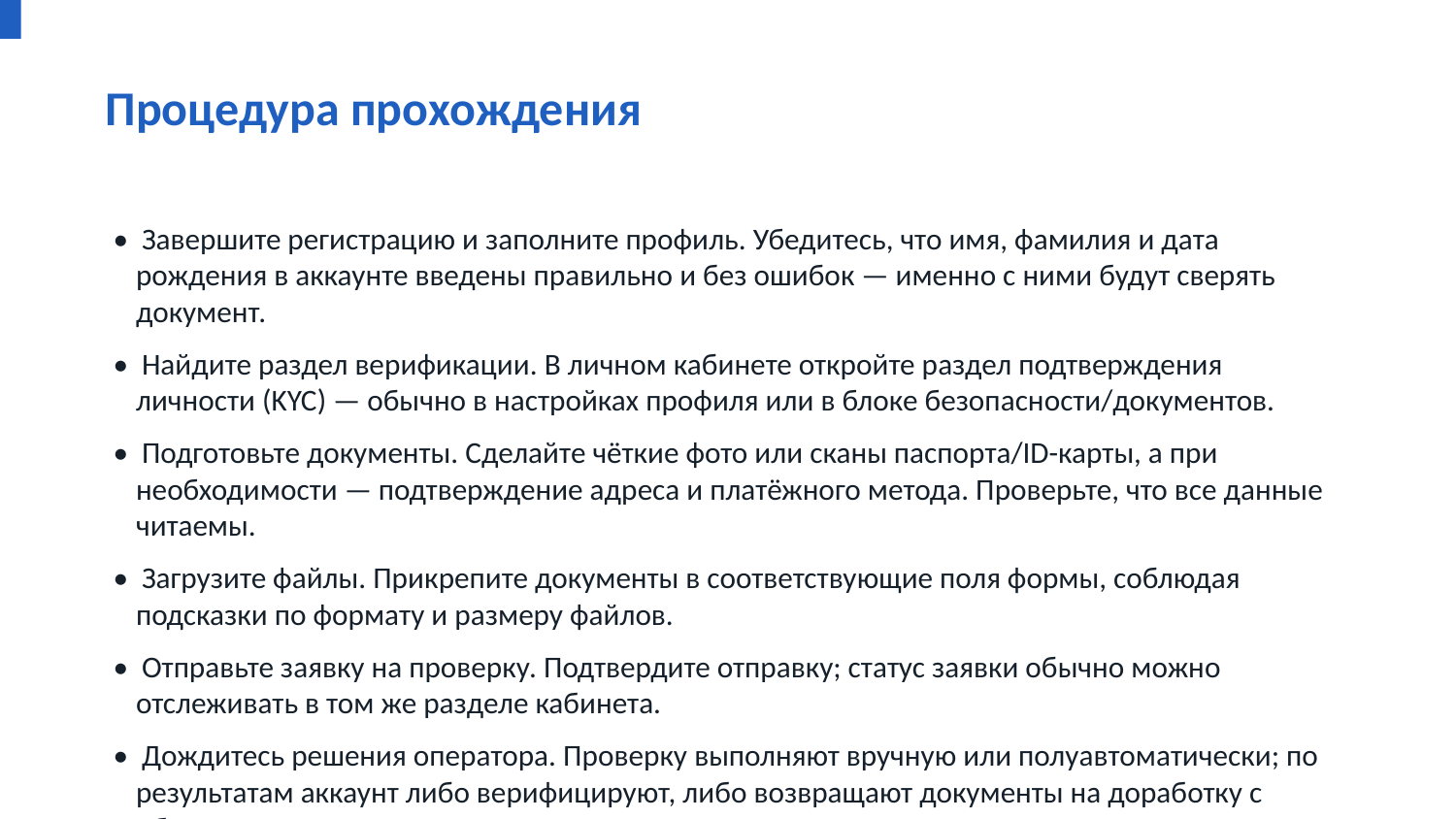

Процедура прохождения
•  Завершите регистрацию и заполните профиль. Убедитесь, что имя, фамилия и дата рождения в аккаунте введены правильно и без ошибок — именно с ними будут сверять документ.
•  Найдите раздел верификации. В личном кабинете откройте раздел подтверждения личности (KYC) — обычно в настройках профиля или в блоке безопасности/документов.
•  Подготовьте документы. Сделайте чёткие фото или сканы паспорта/ID-карты, а при необходимости — подтверждение адреса и платёжного метода. Проверьте, что все данные читаемы.
•  Загрузите файлы. Прикрепите документы в соответствующие поля формы, соблюдая подсказки по формату и размеру файлов.
•  Отправьте заявку на проверку. Подтвердите отправку; статус заявки обычно можно отслеживать в том же разделе кабинета.
•  Дождитесь решения оператора. Проверку выполняют вручную или полуавтоматически; по результатам аккаунт либо верифицируют, либо возвращают документы на доработку с объяснением причи…